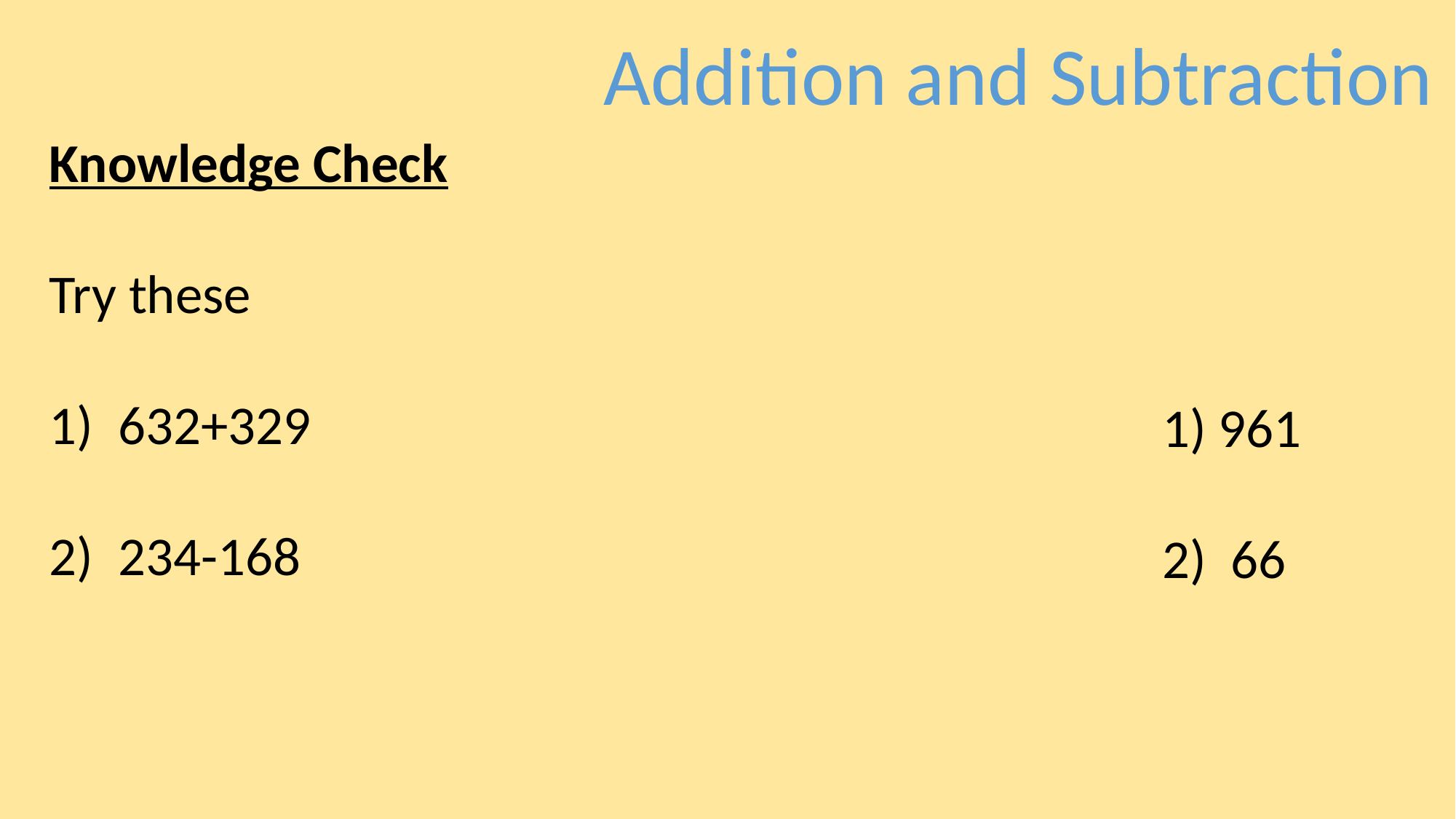

Addition and Subtraction
Knowledge Check

Try these

  632+329

  234-168
 961

  66